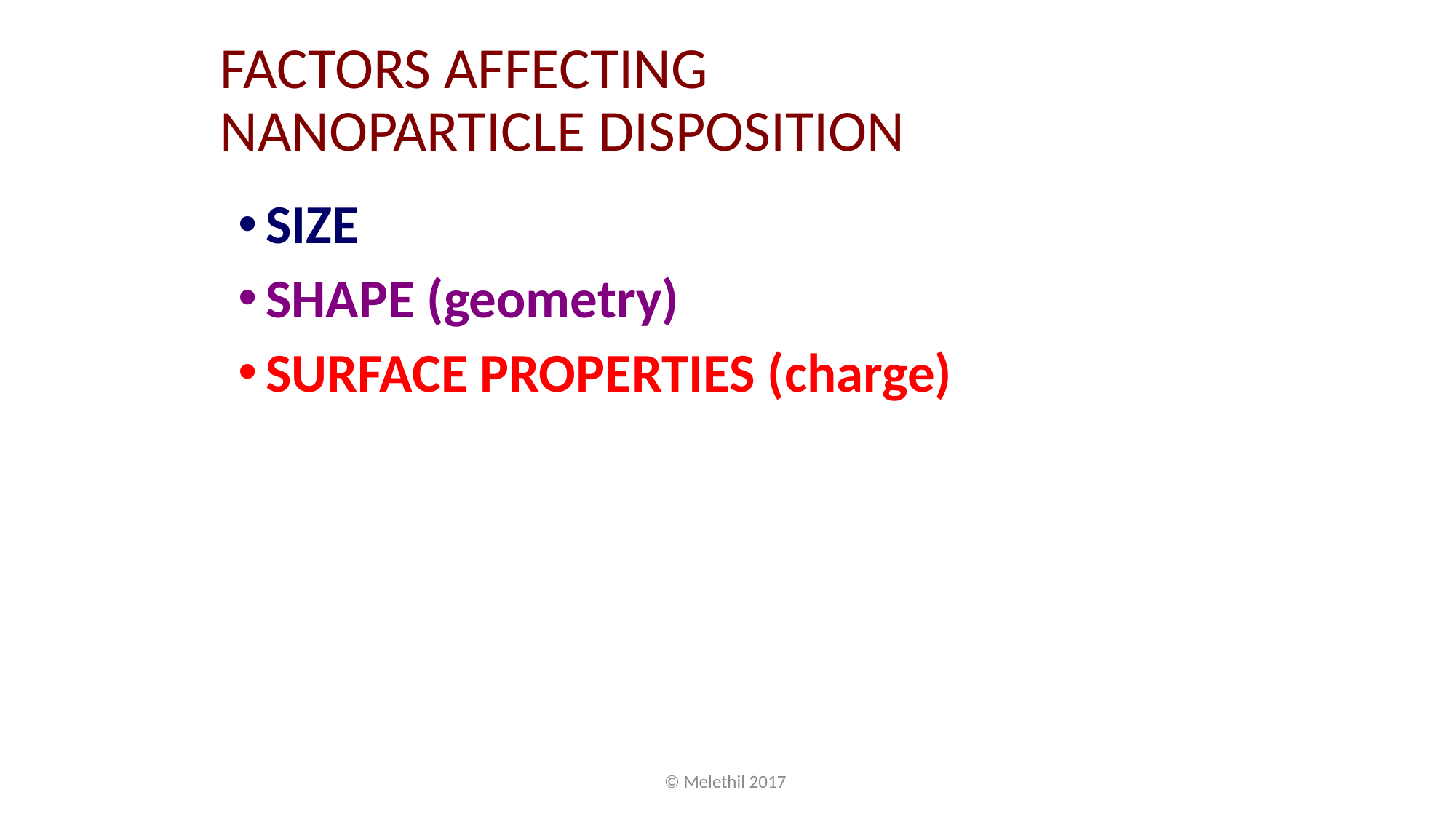

# FACTORS AFFECTING NANOPARTICLE DISPOSITION
SIZE
SHAPE (geometry)
SURFACE PROPERTIES (charge)

© Melethil 2017